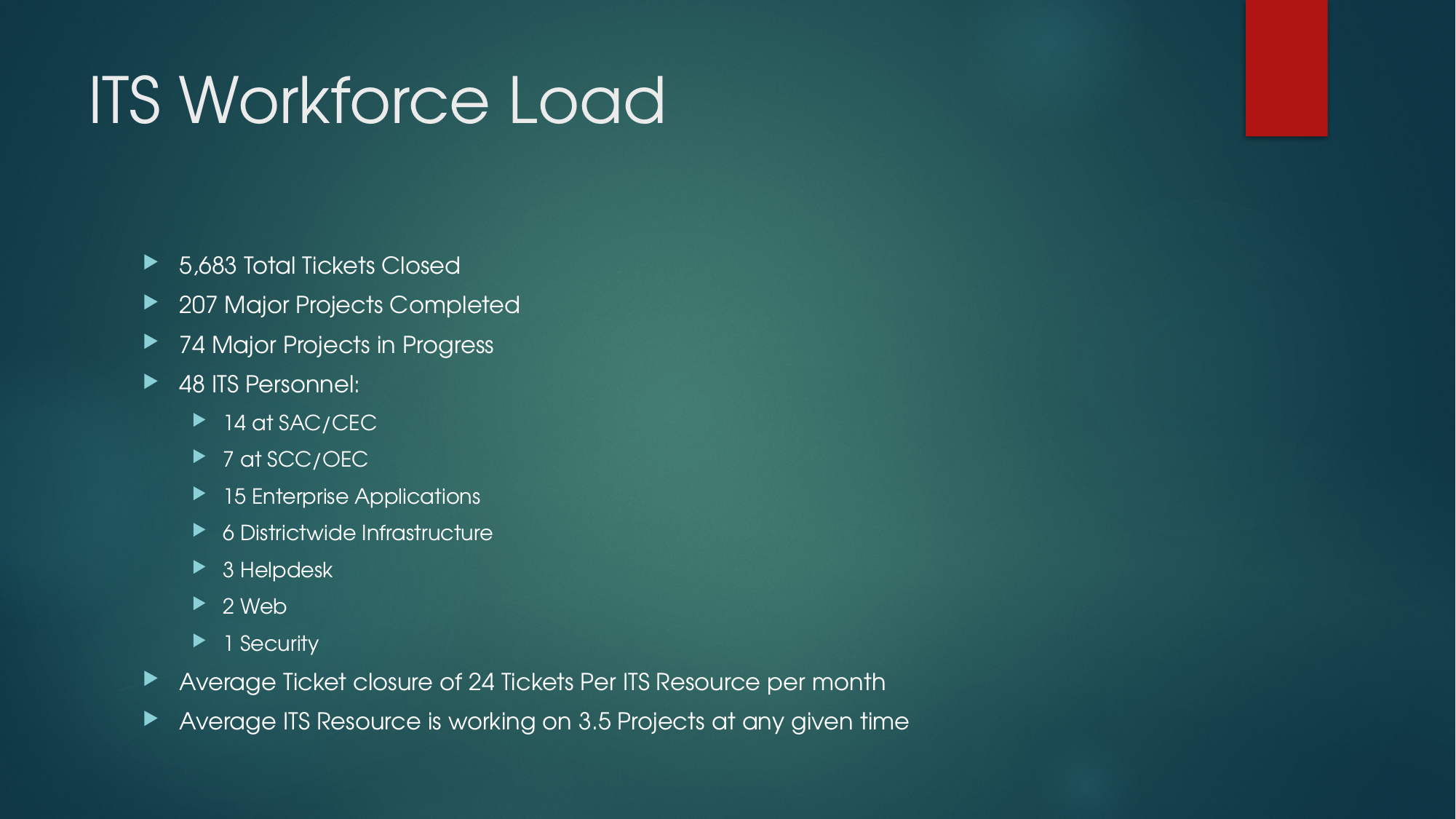

# ITS Workforce Load
5,683 Total Tickets Closed
207 Major Projects Completed
74 Major Projects in Progress
48 ITS Personnel:
14 at SAC/CEC
7 at SCC/OEC
15 Enterprise Applications
6 Districtwide Infrastructure
3 Helpdesk
2 Web
1 Security
Average Ticket closure of 24 Tickets Per ITS Resource per month
Average ITS Resource is working on 3.5 Projects at any given time